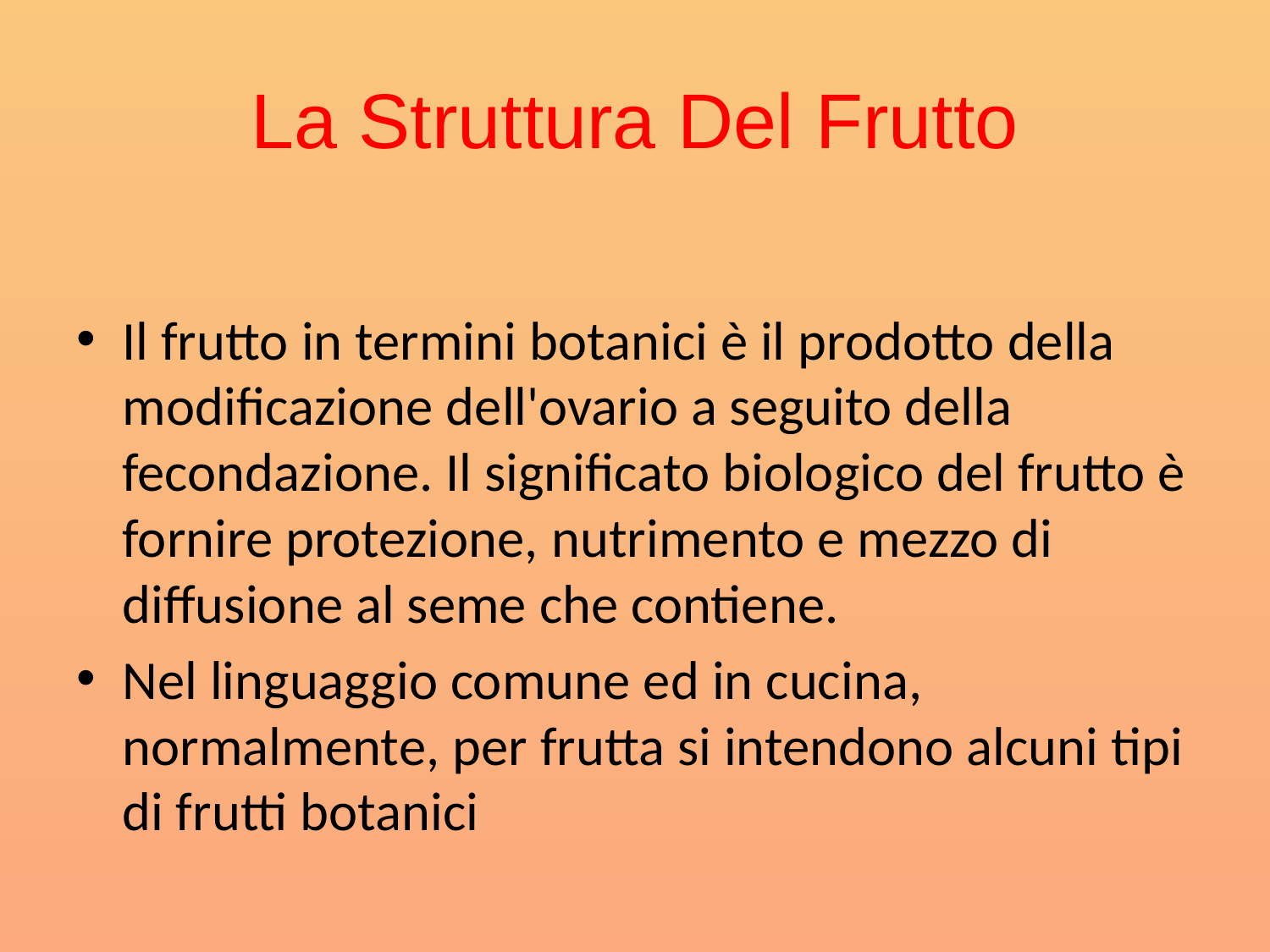

# La Struttura Del Frutto

Il frutto in termini botanici è il prodotto della modificazione dell'ovario a seguito della fecondazione. Il significato biologico del frutto è fornire protezione, nutrimento e mezzo di diffusione al seme che contiene.
Nel linguaggio comune ed in cucina, normalmente, per frutta si intendono alcuni tipi di frutti botanici